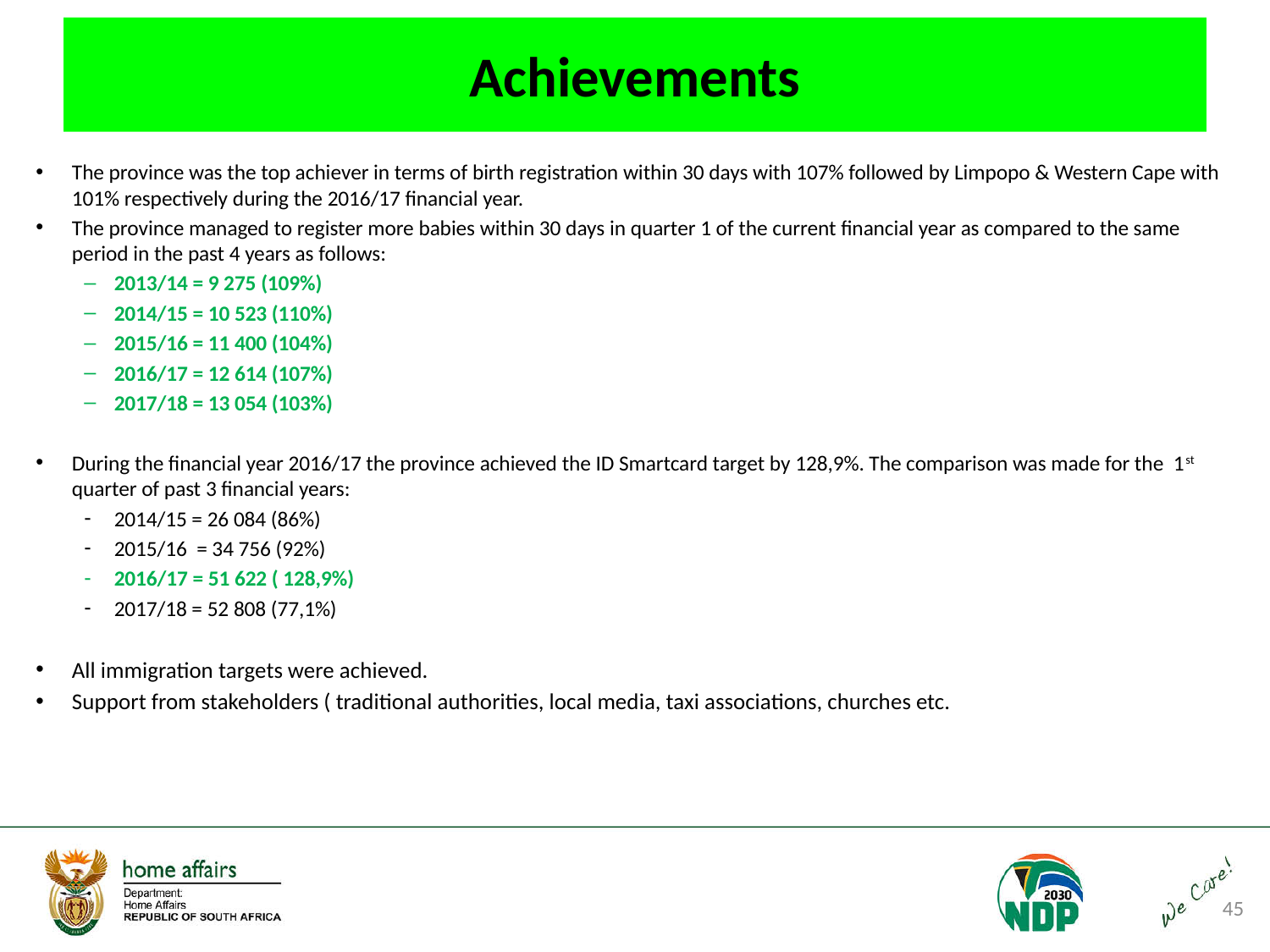

# Achievements
The province was the top achiever in terms of birth registration within 30 days with 107% followed by Limpopo & Western Cape with 101% respectively during the 2016/17 financial year.
The province managed to register more babies within 30 days in quarter 1 of the current financial year as compared to the same period in the past 4 years as follows:
2013/14 = 9 275 (109%)
2014/15 = 10 523 (110%)
2015/16 = 11 400 (104%)
2016/17 = 12 614 (107%)
2017/18 = 13 054 (103%)

During the financial year 2016/17 the province achieved the ID Smartcard target by 128,9%. The comparison was made for the  1st quarter of past 3 financial years:
2014/15 = 26 084 (86%)
2015/16  = 34 756 (92%)
2016/17 = 51 622 ( 128,9%)
2017/18 = 52 808 (77,1%)

All immigration targets were achieved.
Support from stakeholders ( traditional authorities, local media, taxi associations, churches etc.

The Province managed to register 50 104 births during the financial year 2016/17. The province achieved by 107% followed by two provinces (Limpopo & Western Cape) with 101% respectively.
The Province managed to register 50 104 births during the financial year 2016/17. The province achieved by 107% followed by two provinces (Limpopo & Western Cape) with 101% respectively.
 Province managed to register 50 104 births during the financial year 2016/17. The province achieved by 107% followed by two provinces (Limpopo & Western Cape) with 101% respectively.
The Province managed to register 50 104 births during the financial year 2016/17. The province achieved by 107% followed by two provinces (Limpopo & Western Cape) with 101% respectively.

45